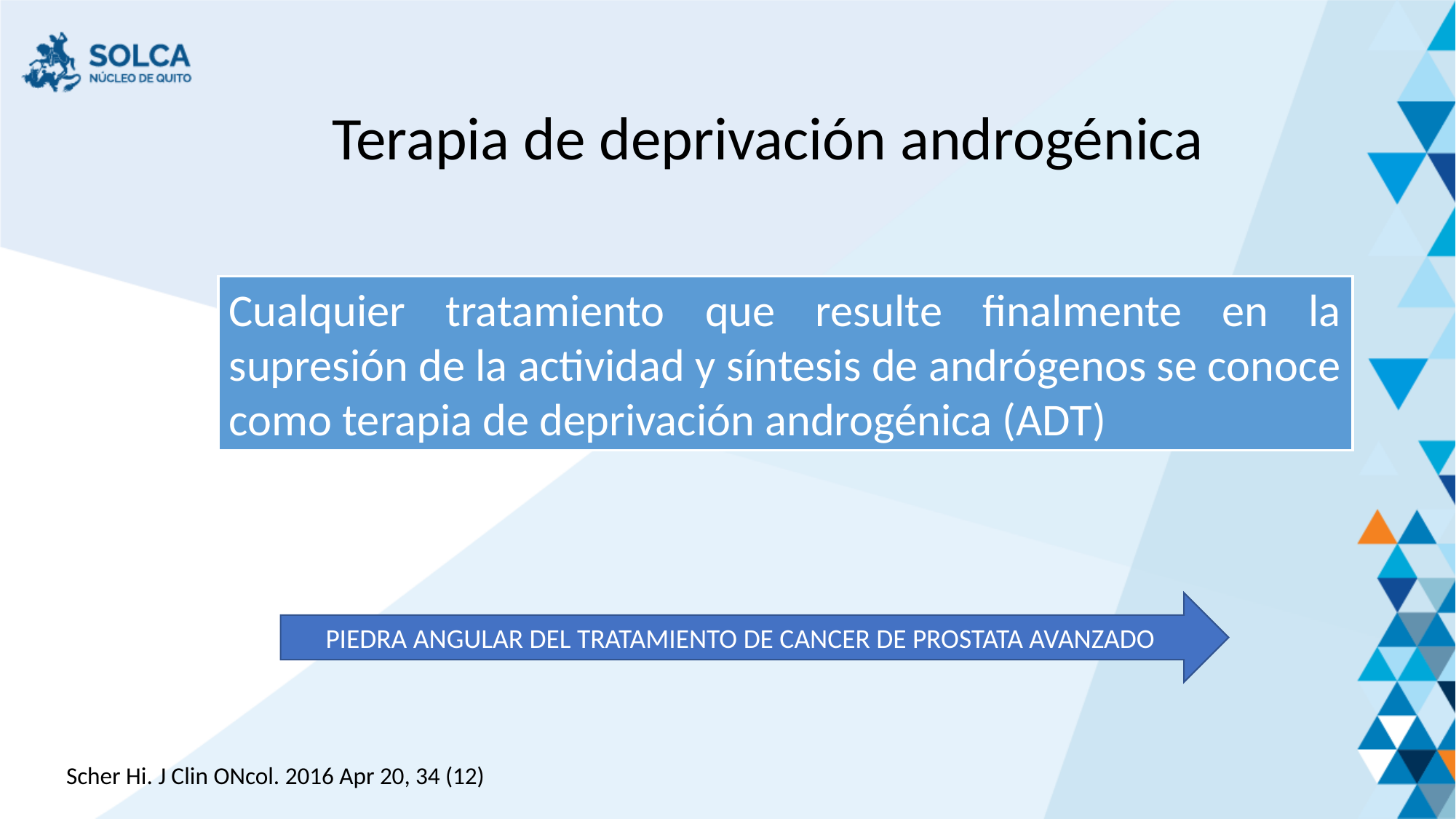

Terapia de deprivación androgénica
Cualquier tratamiento que resulte finalmente en la supresión de la actividad y síntesis de andrógenos se conoce como terapia de deprivación androgénica (ADT)
PIEDRA ANGULAR DEL TRATAMIENTO DE CANCER DE PROSTATA AVANZADO
Scher Hi. J Clin ONcol. 2016 Apr 20, 34 (12)